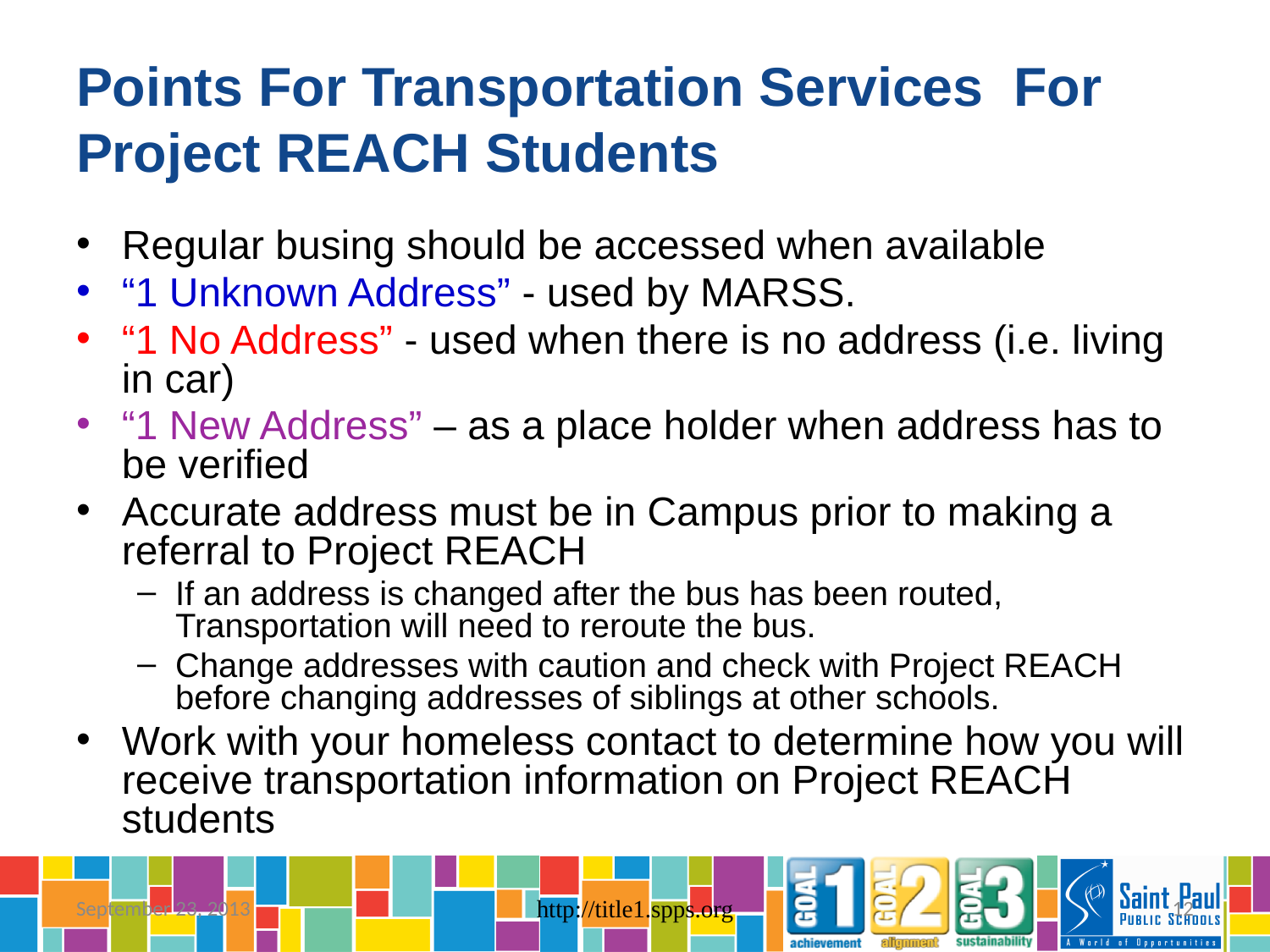

# Points For Transportation Services  For Project REACH Students
Regular busing should be accessed when available
“1 Unknown Address” - used by MARSS.
“1 No Address” - used when there is no address (i.e. living in car)
“1 New Address” – as a place holder when address has to be verified
Accurate address must be in Campus prior to making a referral to Project REACH
If an address is changed after the bus has been routed, Transportation will need to reroute the bus.
Change addresses with caution and check with Project REACH before changing addresses of siblings at other schools.
Work with your homeless contact to determine how you will receive transportation information on Project REACH students

September 23, 2013
http://title1.spps.org
12